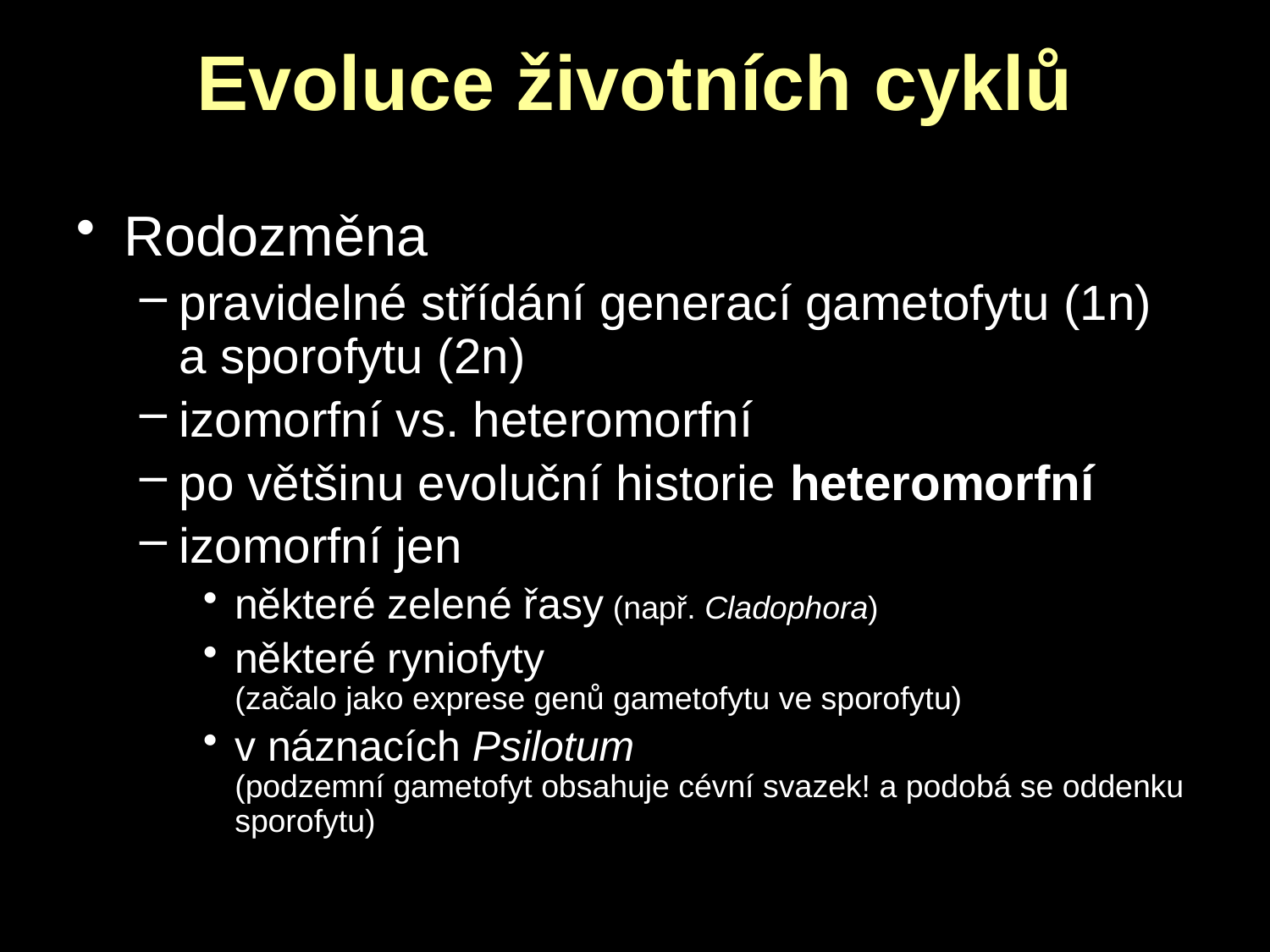

# Evoluce životních cyklů
Rodozměna
pravidelné střídání generací gametofytu (1n) a sporofytu (2n)
izomorfní vs. heteromorfní
po většinu evoluční historie heteromorfní
izomorfní jen
některé zelené řasy (např. Cladophora)
některé ryniofyty
(začalo jako exprese genů gametofytu ve sporofytu)
v náznacích Psilotum
(podzemní gametofyt obsahuje cévní svazek! a podobá se oddenku sporofytu)